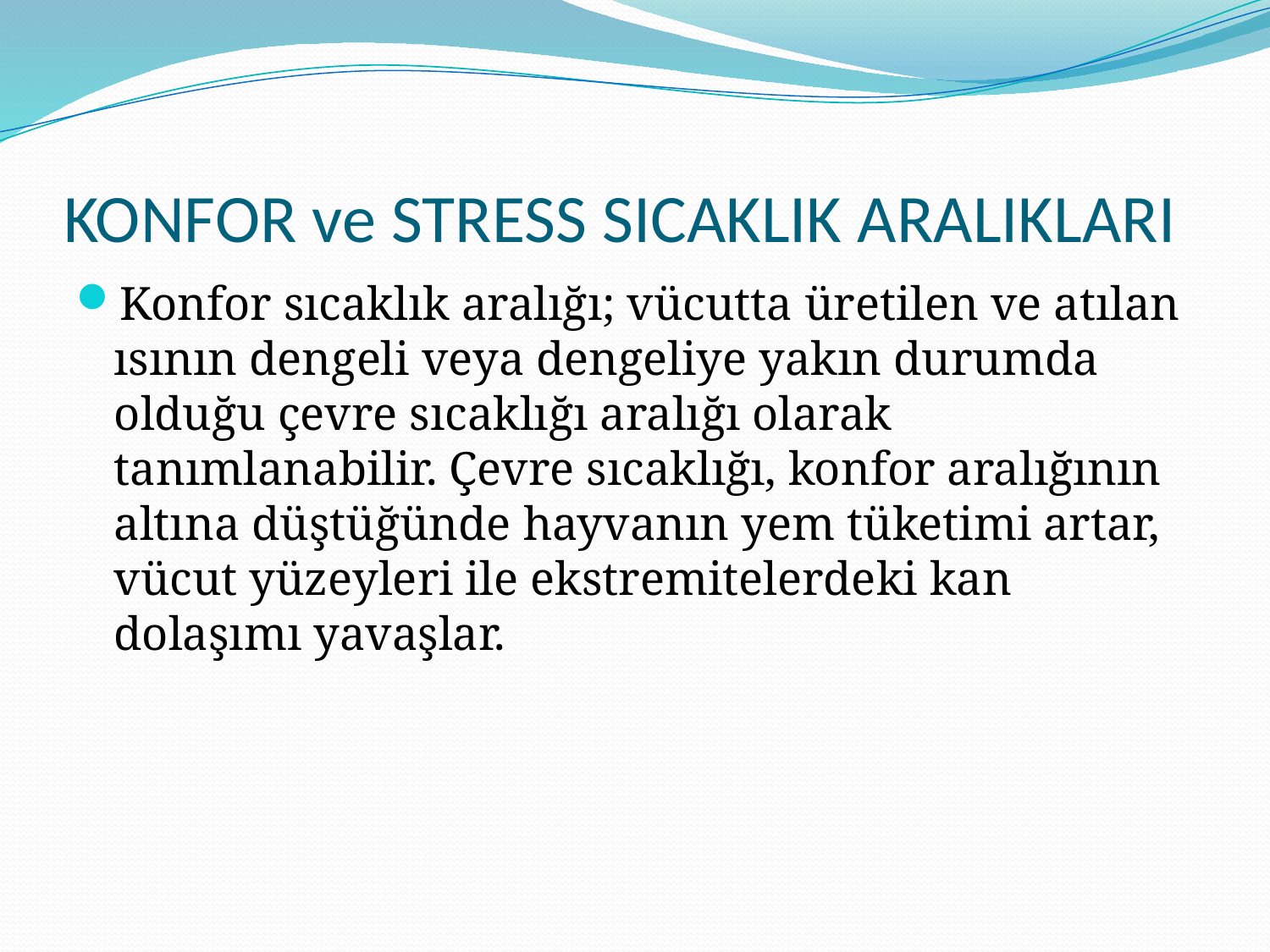

# KONFOR ve STRESS SICAKLIK ARALIKLARI
Konfor sıcaklık aralığı; vücutta üretilen ve atılan ısının dengeli veya dengeliye yakın durumda olduğu çevre sıcaklığı aralığı olarak tanımlanabilir. Çevre sıcaklığı, konfor aralığının altına düştüğünde hayvanın yem tüketimi artar, vücut yüzeyleri ile ekstremitelerdeki kan dolaşımı yavaşlar.